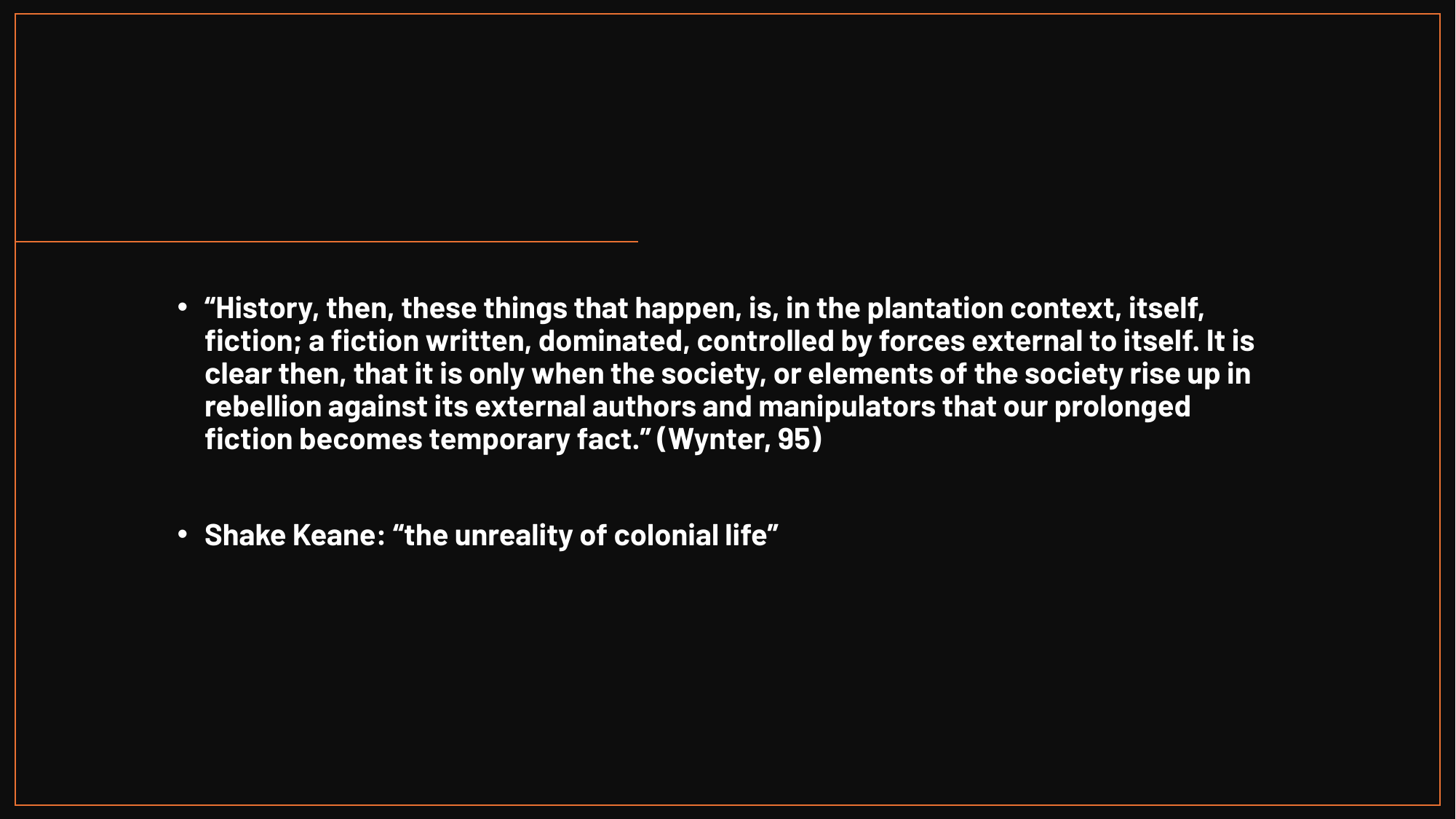

#
“History, then, these things that happen, is, in the plantation context, itself, fiction; a fiction written, dominated, controlled by forces external to itself. It is clear then, that it is only when the society, or elements of the society rise up in rebellion against its external authors and manipulators that our prolonged fiction becomes temporary fact.” (Wynter, 95)

Shake Keane: “the unreality of colonial life”